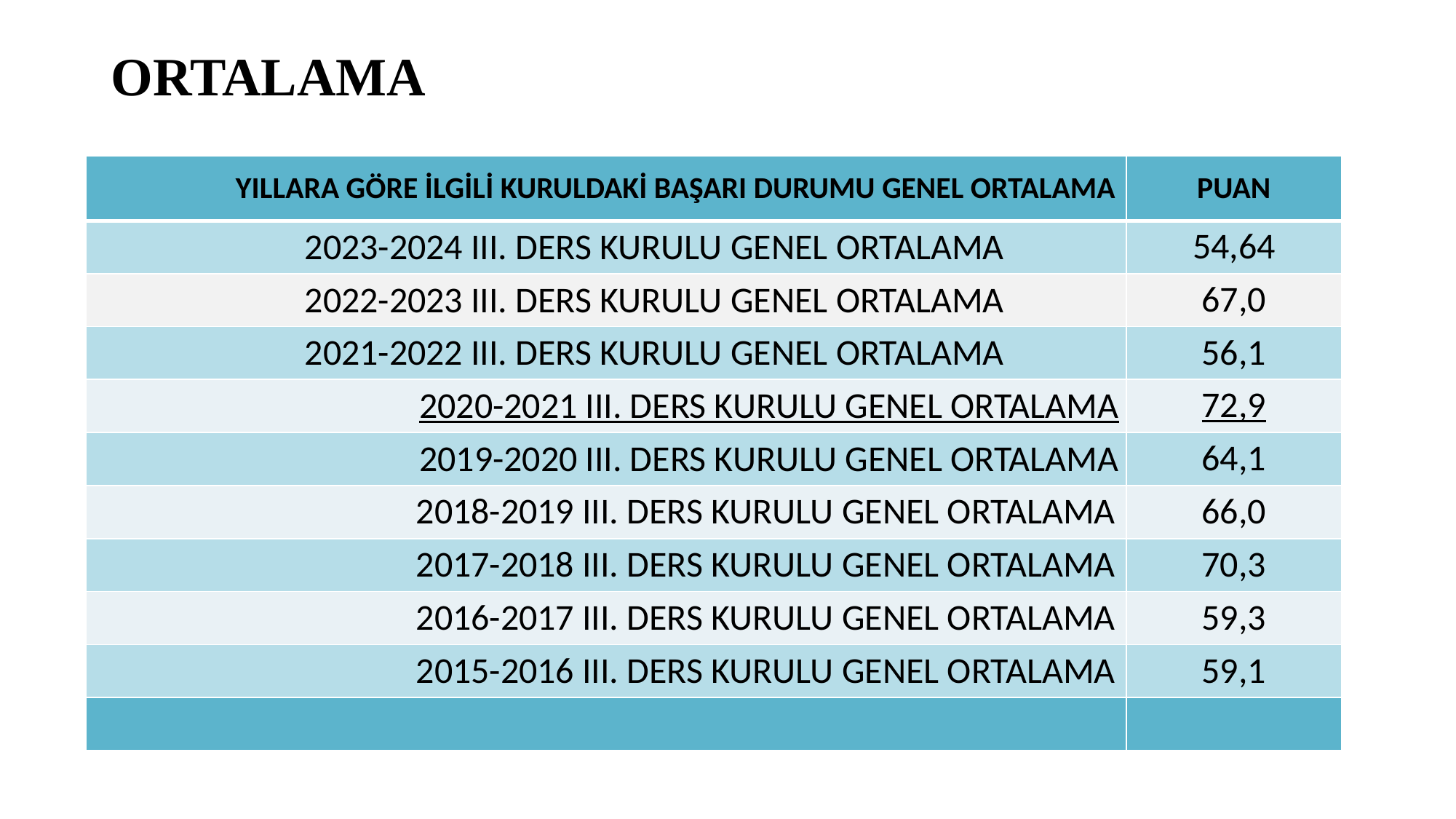

# ORTALAMA
| YILLARA GÖRE İLGİLİ KURULDAKİ BAŞARI DURUMU GENEL ORTALAMA | PUAN |
| --- | --- |
| 2023-2024 III. DERS KURULU GENEL ORTALAMA | 54,64 |
| 2022-2023 III. DERS KURULU GENEL ORTALAMA | 67,0 |
| 2021-2022 III. DERS KURULU GENEL ORTALAMA | 56,1 |
| 2020-2021 III. DERS KURULU GENEL ORTALAMA | 72,9 |
| 2019-2020 III. DERS KURULU GENEL ORTALAMA | 64,1 |
| 2018-2019 III. DERS KURULU GENEL ORTALAMA | 66,0 |
| 2017-2018 III. DERS KURULU GENEL ORTALAMA | 70,3 |
| 2016-2017 III. DERS KURULU GENEL ORTALAMA | 59,3 |
| 2015-2016 III. DERS KURULU GENEL ORTALAMA | 59,1 |
|  |  |